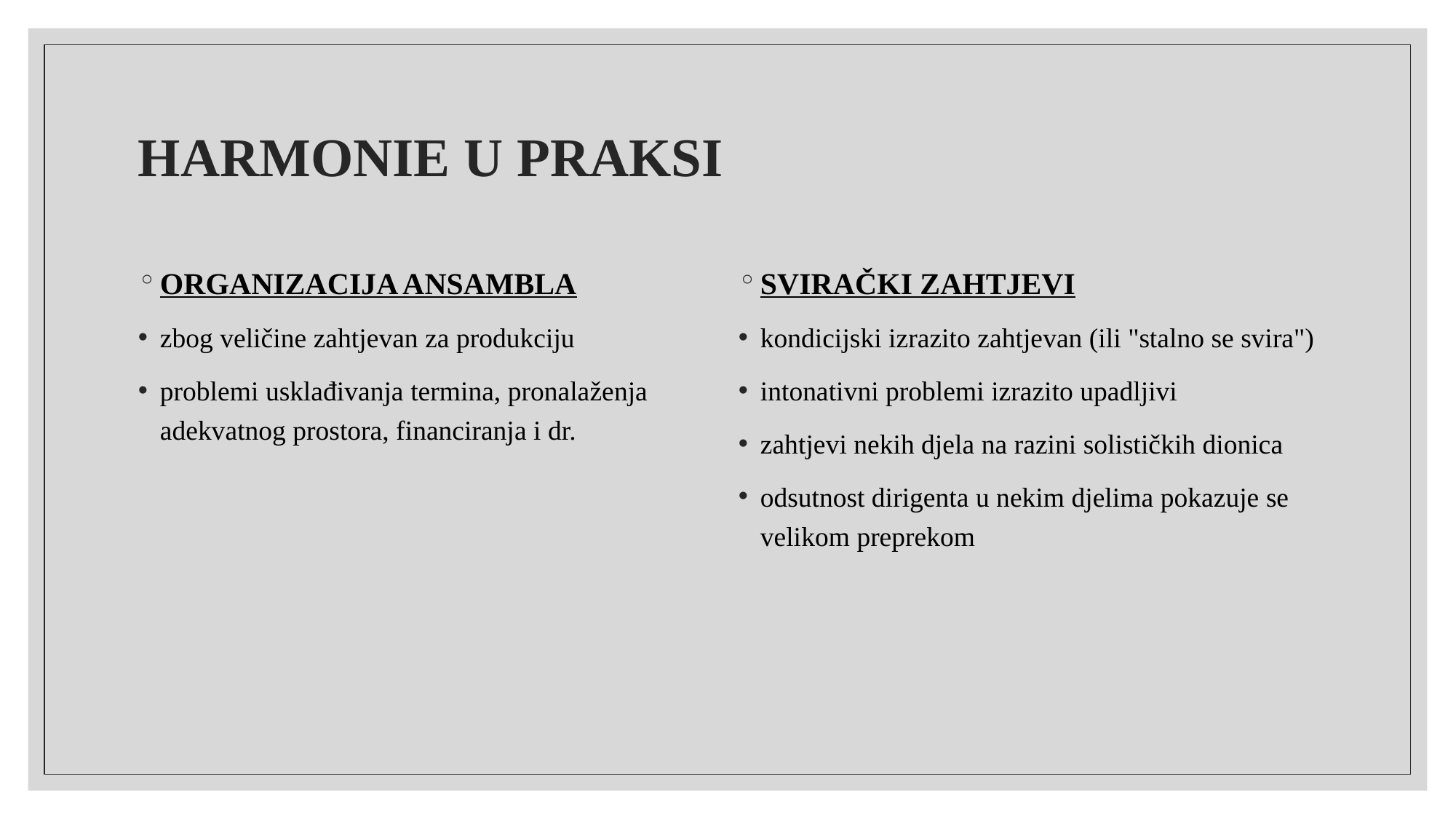

# HARMONIE U PRAKSI
ORGANIZACIJA ANSAMBLA
zbog veličine zahtjevan za produkciju
problemi usklađivanja termina, pronalaženja adekvatnog prostora, financiranja i dr.

SVIRAČKI ZAHTJEVI
kondicijski izrazito zahtjevan (ili "stalno se svira")
intonativni problemi izrazito upadljivi
zahtjevi nekih djela na razini solističkih dionica
odsutnost dirigenta u nekim djelima pokazuje se velikom preprekom